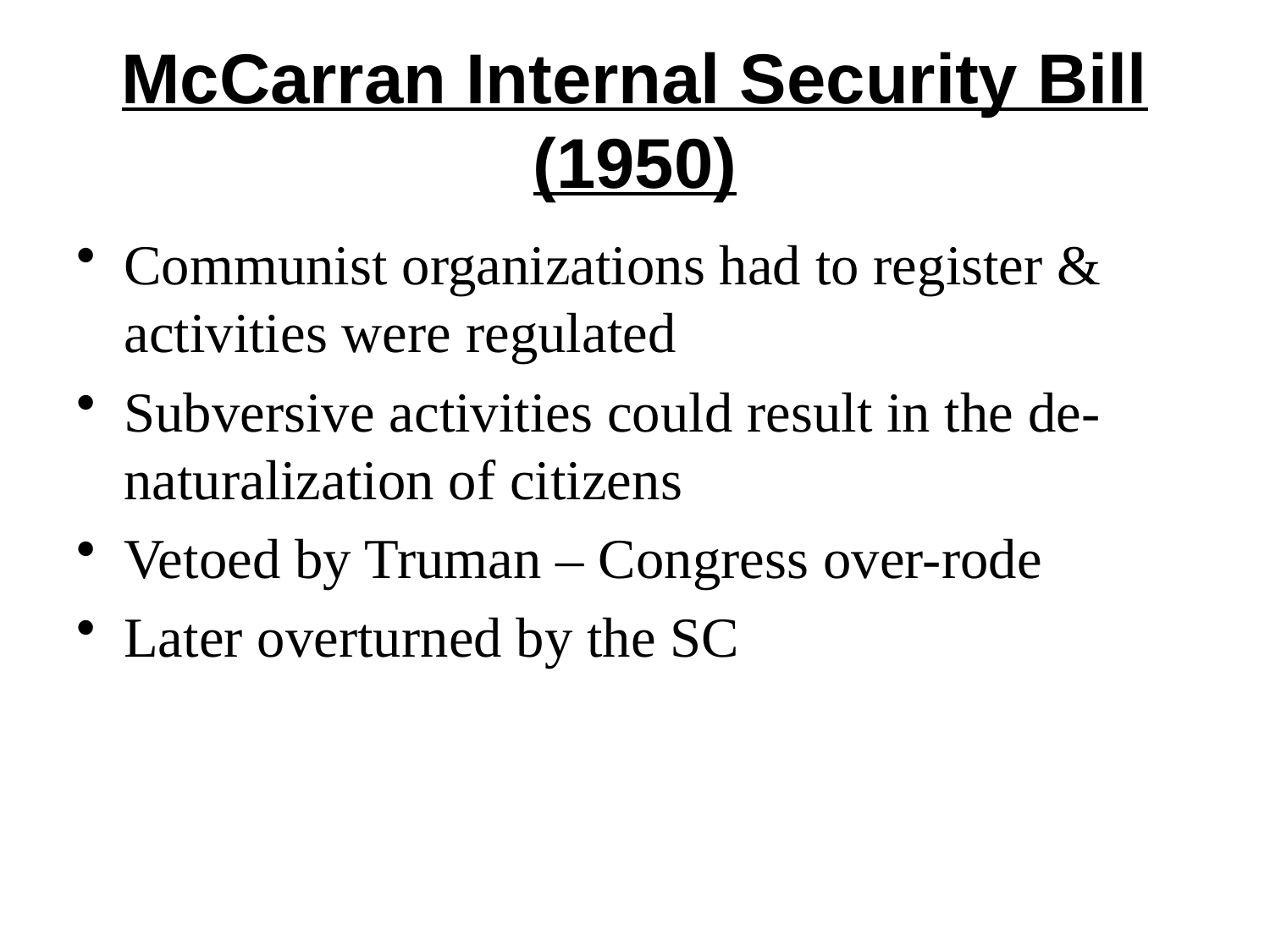

# McCarran Internal Security Bill (1950)
Communist organizations had to register & activities were regulated
Subversive activities could result in the de-naturalization of citizens
Vetoed by Truman – Congress over-rode
Later overturned by the SC